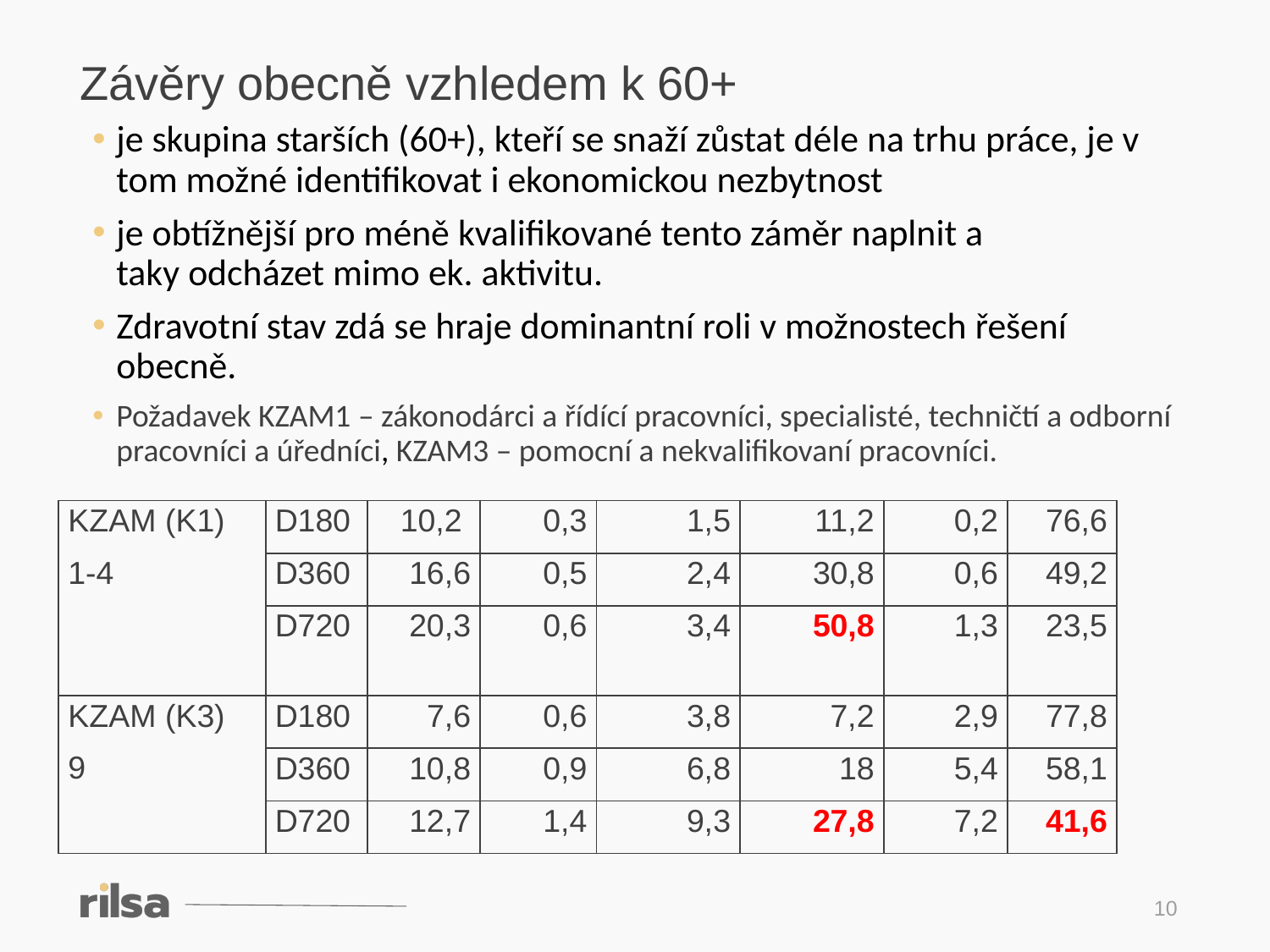

Závěry obecně vzhledem k 60+
je skupina starších (60+), kteří se snaží zůstat déle na trhu práce, je v tom možné identifikovat i ekonomickou nezbytnost
je obtížnější pro méně kvalifikované tento záměr naplnit a taky odcházet mimo ek. aktivitu.
Zdravotní stav zdá se hraje dominantní roli v možnostech řešení obecně.
Požadavek KZAM1 – zákonodárci a řídící pracovníci, specialisté, techničtí a odborní pracovníci a úředníci, KZAM3 – pomocní a nekvalifikovaní pracovníci.

| KZAM (K1) 1-4 | D180 | 10,2 | 0,3 | 1,5 | 11,2 | 0,2 | 76,6 |
| --- | --- | --- | --- | --- | --- | --- | --- |
|  | D360 | 16,6 | 0,5 | 2,4 | 30,8 | 0,6 | 49,2 |
|  | D720 | 20,3 | 0,6 | 3,4 | 50,8 | 1,3 | 23,5 |
| KZAM (K3) 9 | D180 | 7,6 | 0,6 | 3,8 | 7,2 | 2,9 | 77,8 |
|  | D360 | 10,8 | 0,9 | 6,8 | 18 | 5,4 | 58,1 |
|  | D720 | 12,7 | 1,4 | 9,3 | 27,8 | 7,2 | 41,6 |

10